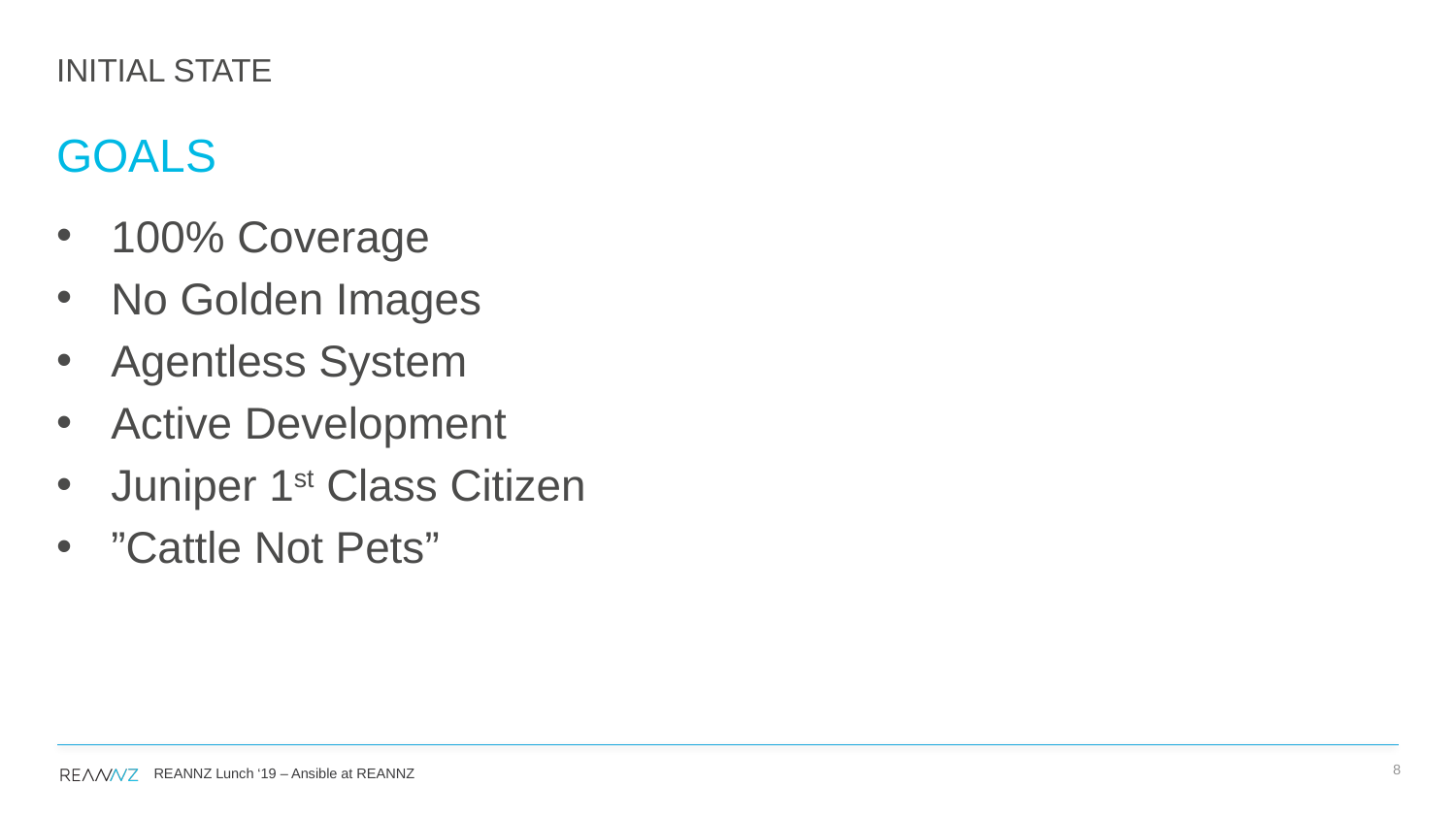

Initial state
Goals
100% Coverage
No Golden Images
Agentless System
Active Development
Juniper 1st Class Citizen
”Cattle Not Pets”